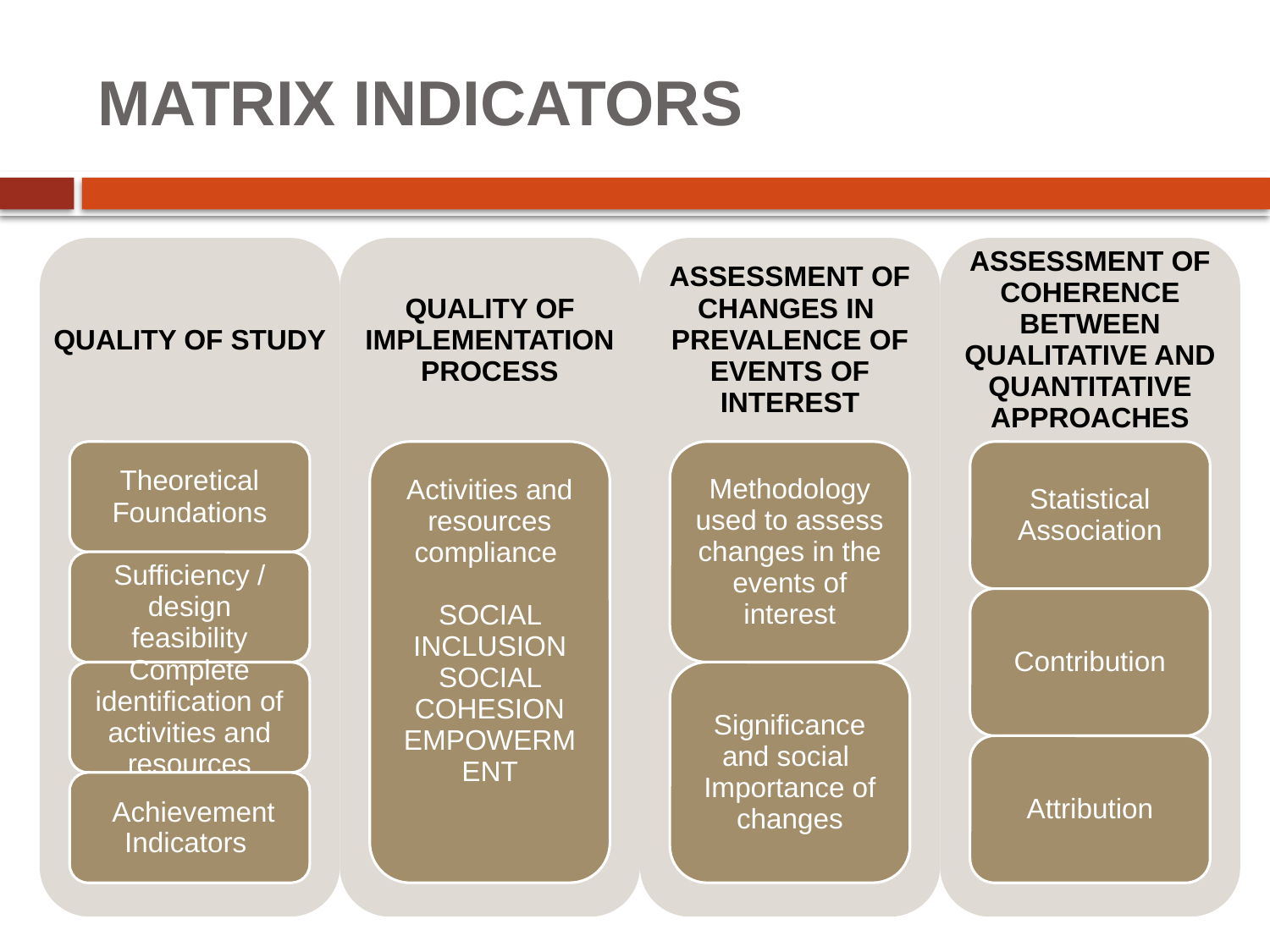

# MATRIX INDICATORS
QUALITY OF STUDY
Theoretical Foundations
Sufficiency /
design feasibility
QUALITY OF IMPLEMENTATION PROCESS
Activities and resources compliance
SOCIAL INCLUSION
SOCIAL COHESION
EMPOWERMENT
ASSESSMENT OF CHANGES IN  PREVALENCE OF EVENTS OF INTEREST
Methodology used to assess changes in the events of interest
Significance and social  Importance of changes
Complete identification of activities and resources
 Achievement Indicators
ASSESSMENT OF COHERENCE BETWEEN QUALITATIVE AND QUANTITATIVE APPROACHES
Statistical Association
Contribution
Attribution